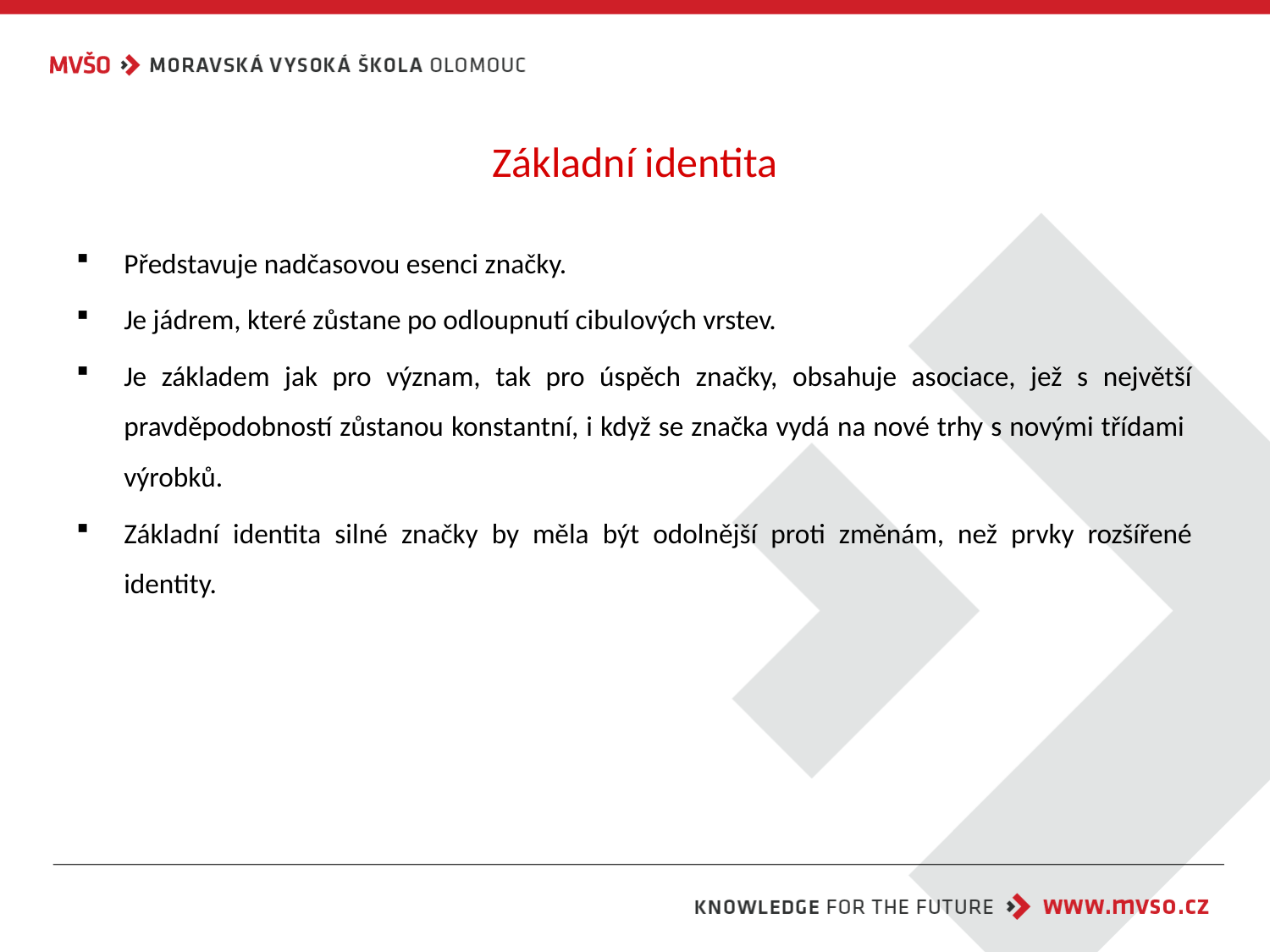

# Základní identita
Představuje nadčasovou esenci značky.
Je jádrem, které zůstane po odloupnutí cibulových vrstev.
Je základem jak pro význam, tak pro úspěch značky, obsahuje asociace, jež s největší pravděpodobností zůstanou konstantní, i když se značka vydá na nové trhy s novými třídami  výrobků.
Základní identita silné značky by měla být odolnější proti změnám, než prvky rozšířené identity.